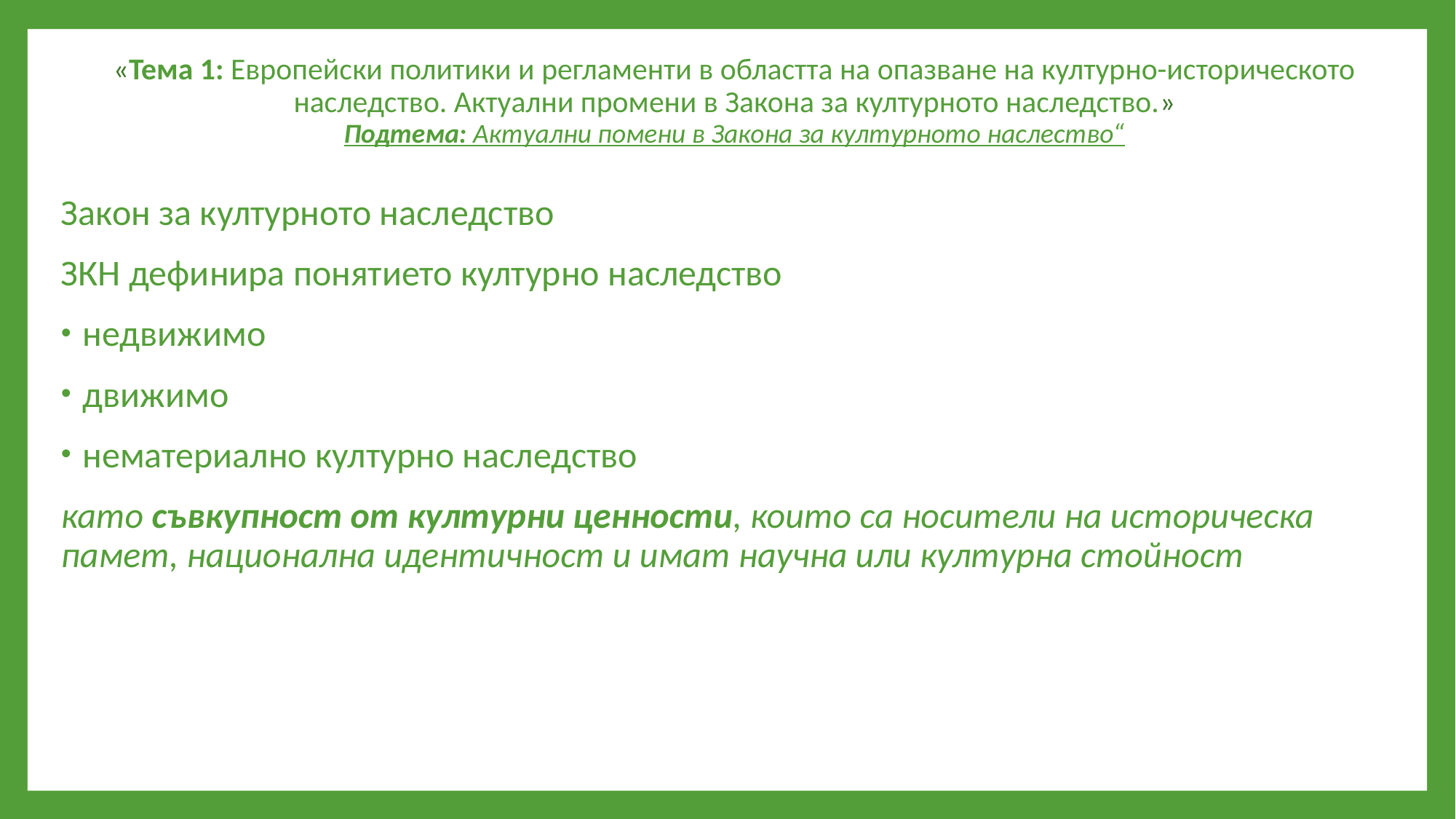

«Тема 1: Европейски политики и регламенти в областта на опазване на културно-историческото наследство. Актуални промени в Закона за културното наследство.»
Подтема: Актуални помени в Закона за културното наслество“
Закон за културното наследство
ЗКН дефинира понятието културно наследство
недвижимо
движимо
нематериално културно наследство
като съвкупност от културни ценности, които са носители на историческа памет, национална идентичност и имат научна или културна стойност